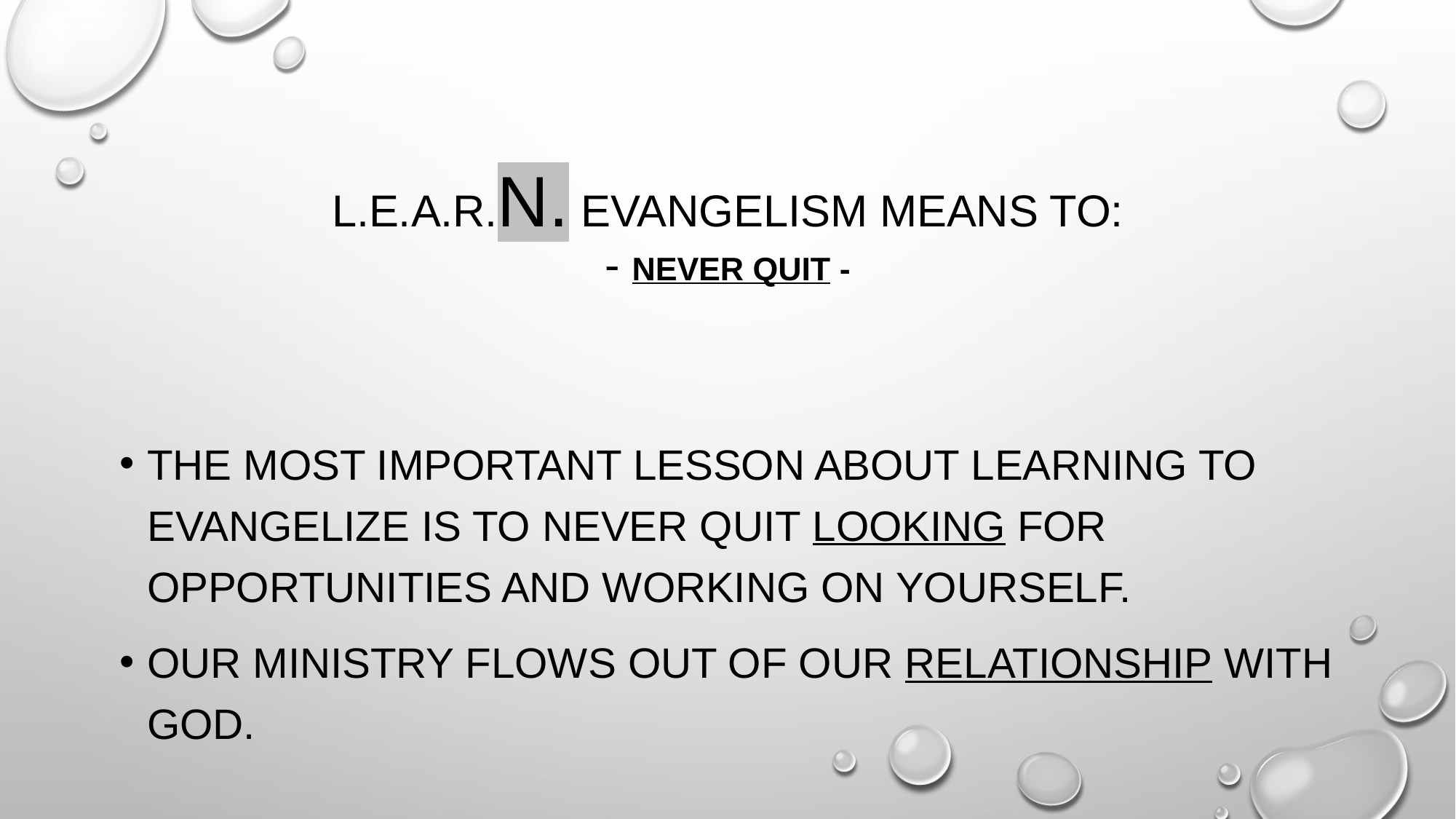

# L.E.A.R.N. Evangelism means to: - Never quit -
The most important lesson about learning to evangelize is to never quit looking for opportunities and working on yourself.
Our ministry flows out of our relationship with god.